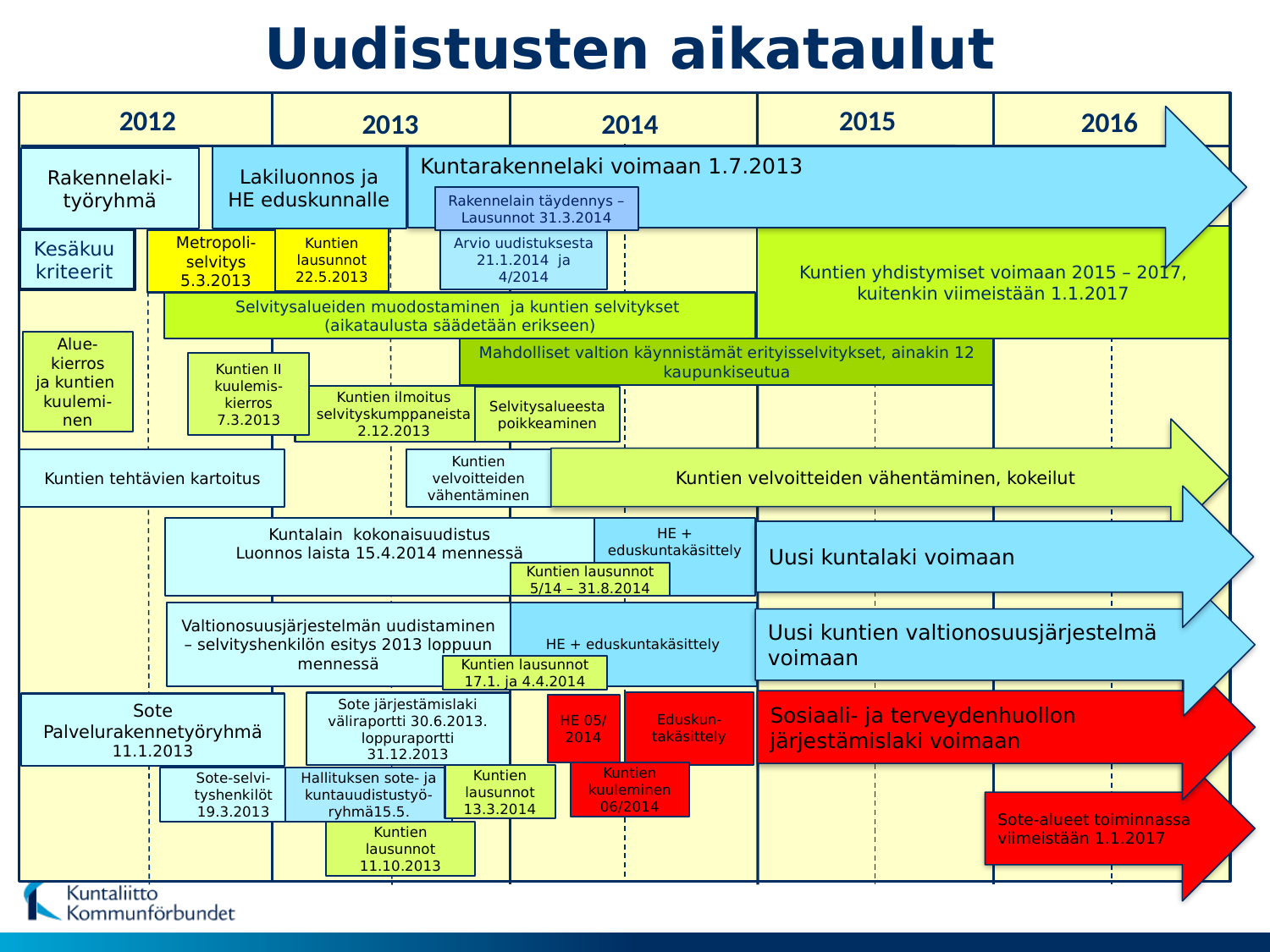

Uudistusten aikataulut

2012
2015
2016
2013
2014
Kuntarakennelaki voimaan 1.7.2013
Lakiluonnos ja HE eduskunnalle
Rakennelaki-työryhmä
Rakennelain täydennys –Lausunnot 31.3.2014
Kuntien yhdistymiset voimaan 2015 – 2017, kuitenkin viimeistään 1.1.2017
Kuntien lausunnot 22.5.2013
Arvio uudistuksesta
21.1.2014  ja 4/2014
Kesäkuu
kriteerit
Metropoli-selvitys
5.3.2013
Selvitysalueiden muodostaminen  ja kuntien selvitykset
(aikataulusta säädetään erikseen)
Kuntien ilmoitus selvityskumppaneista 2.12.2013
Alue-
kierros
ja kuntien
kuulemi-
nen
Mahdolliset valtion käynnistämät erityisselvitykset, ainakin 12 kaupunkiseutua
Kuntien II kuulemis-
kierros
7.3.2013
Selvitysalueesta poikkeaminen
Kuntien velvoitteiden vähentäminen, kokeilut
Kuntien tehtävien kartoitus
Kuntien velvoitteiden vähentäminen
Uusi kuntalaki voimaan
Kuntalain  kokonaisuudistus
Luonnos laista 15.4.2014 mennessä
HE + eduskuntakäsittely
Kuntien lausunnot
5/14 – 31.8.2014
Uusi kuntien valtionosuusjärjestelmä voimaan
Valtionosuusjärjestelmän uudistaminen – selvityshenkilön esitys 2013 loppuun mennessä
HE + eduskuntakäsittely

Sosiaali- ja terveydenhuollon järjestämislaki voimaan
Kuntien lausunnot
17.1. ja 4.4.2014

Eduskun-takäsittely

Sote järjestämislaki väliraportti 30.6.2013. loppuraportti 31.12.2013
Sote
Palvelurakennetyöryhmä
11.1.2013
HE 05/
2014
Sote-alueet toiminnassa viimeistään 1.1.2017
Kuntien kuuleminen 06/2014
Kuntien lausunnot 13.3.2014
Sote-selvi-tyshenkilöt 19.3.2013
Hallituksen sote- ja kuntauudistustyö-ryhmä15.5.
10
Kuntien lausunnot
11.10.2013